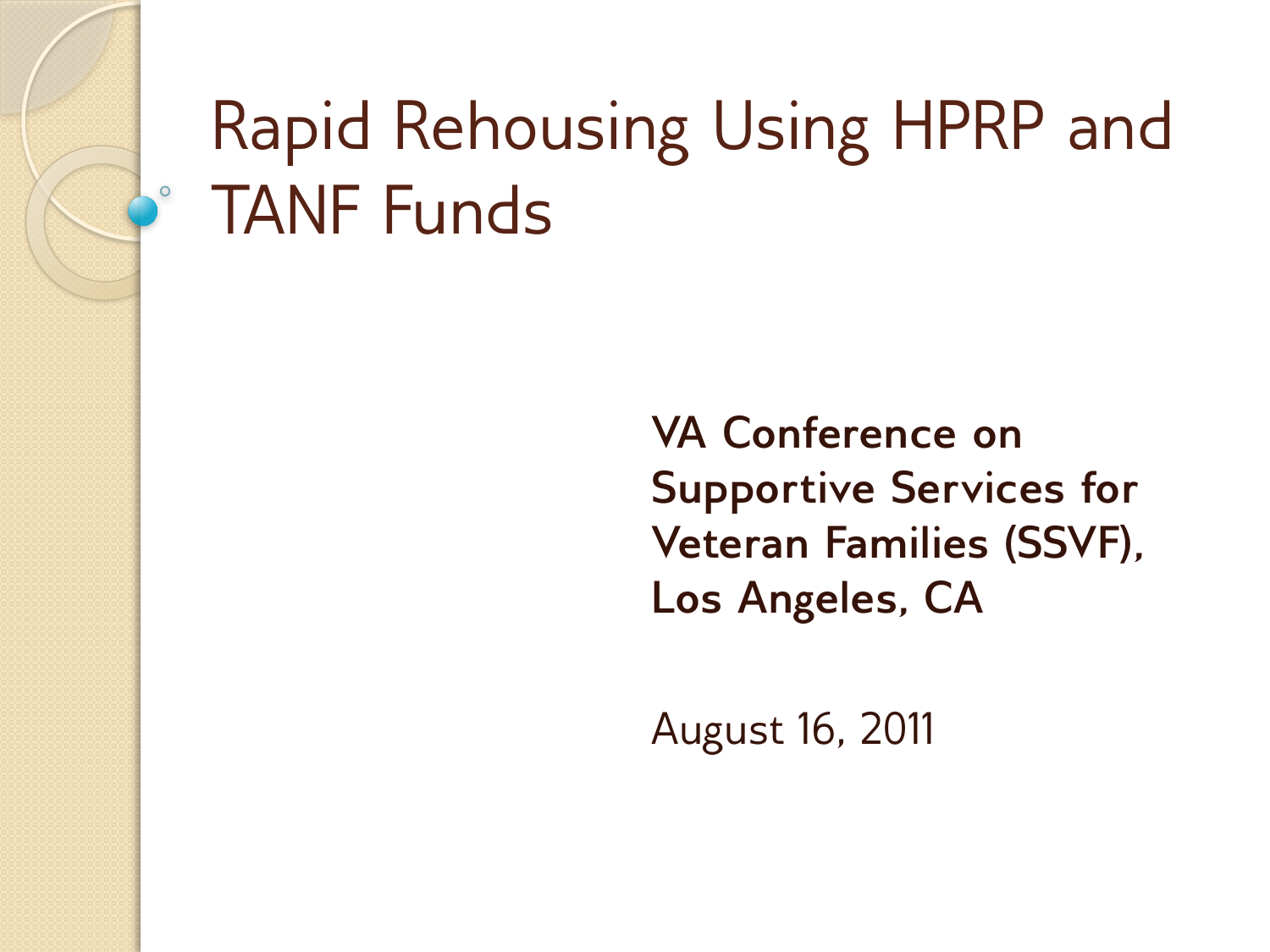

# Rapid Rehousing Using HPRP and TANF Funds
VA Conference on Supportive Services for Veteran Families (SSVF), Los Angeles, CA

August 16, 2011